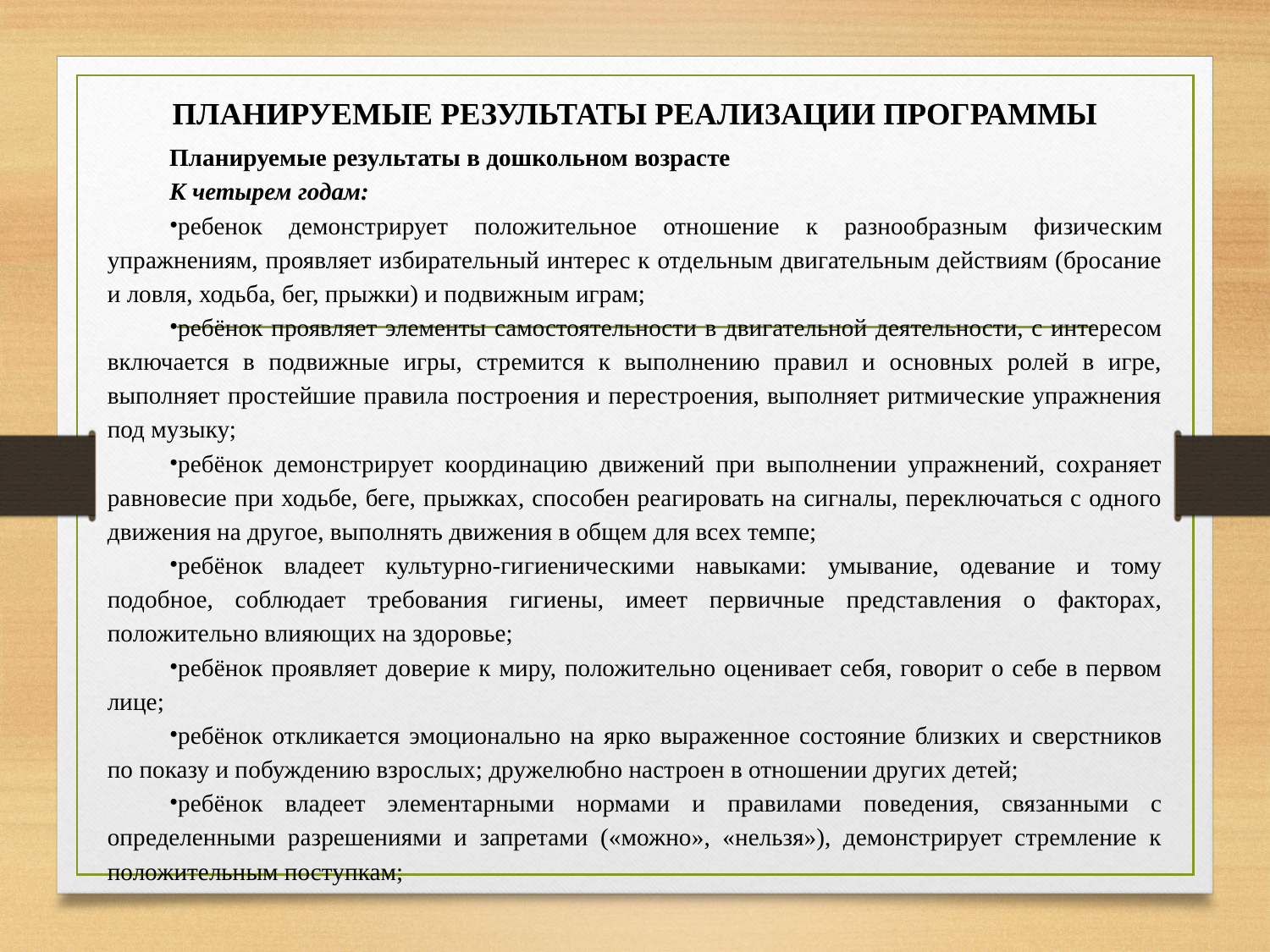

# ПЛАНИРУЕМЫЕ РЕЗУЛЬТАТЫ РЕАЛИЗАЦИИ ПРОГРАММЫ
Планируемые результаты в дошкольном возрасте
К четырем годам:
ребенок демонстрирует положительное отношение к разнообразным физическим упражнениям, проявляет избирательный интерес к отдельным двигательным действиям (бросание и ловля, ходьба, бег, прыжки) и подвижным играм;
ребёнок проявляет элементы самостоятельности в двигательной деятельности, с интересом включается в подвижные игры, стремится к выполнению правил и основных ролей в игре, выполняет простейшие правила построения и перестроения, выполняет ритмические упражнения под музыку;
ребёнок демонстрирует координацию движений при выполнении упражнений, сохраняет равновесие при ходьбе, беге, прыжках, способен реагировать на сигналы, переключаться с одного движения на другое, выполнять движения в общем для всех темпе;
ребёнок владеет культурно-гигиеническими навыками: умывание, одевание и тому подобное, соблюдает требования гигиены, имеет первичные представления о факторах, положительно влияющих на здоровье;
ребёнок проявляет доверие к миру, положительно оценивает себя, говорит о себе в первом лице;
ребёнок откликается эмоционально на ярко выраженное состояние близких и сверстников по показу и побуждению взрослых; дружелюбно настроен в отношении других детей;
ребёнок владеет элементарными нормами и правилами поведения, связанными с определенными разрешениями и запретами («можно», «нельзя»), демонстрирует стремление к положительным поступкам;